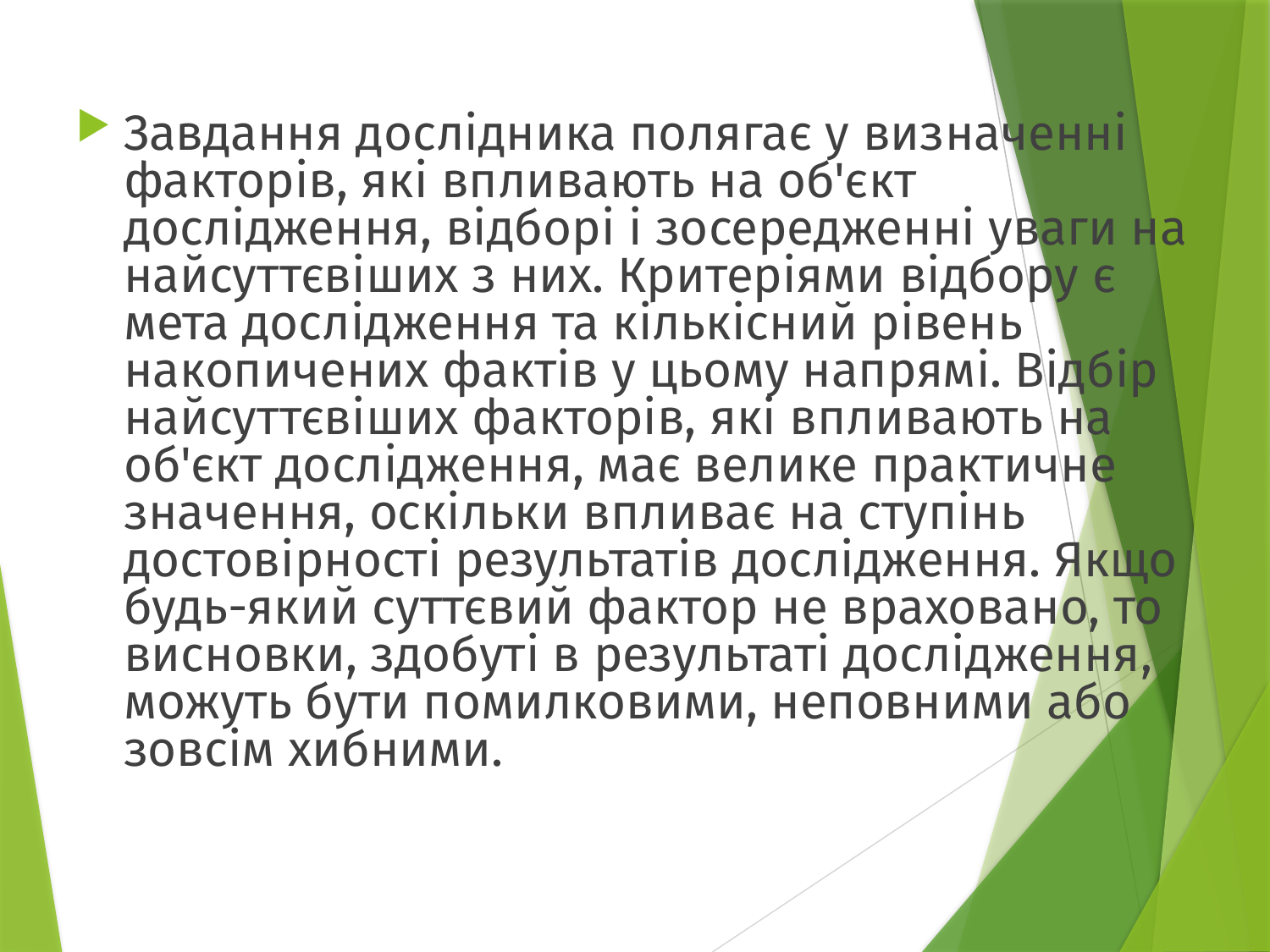

Завдання дослідника полягає у визначенні факторів, які впливають на об'єкт дослідження, відборі і зосередженні уваги на найсуттєвіших з них. Критеріями відбору є мета дослідження та кількісний рівень накопичених фактів у цьому напрямі. Відбір найсуттєвіших факторів, які впливають на об'єкт дослідження, має велике практичне значення, оскільки впливає на ступінь достовірності результатів дослідження. Якщо будь-який суттєвий фактор не враховано, то висновки, здобуті в результаті дослідження, можуть бути помилковими, неповними або зовсім хибними.